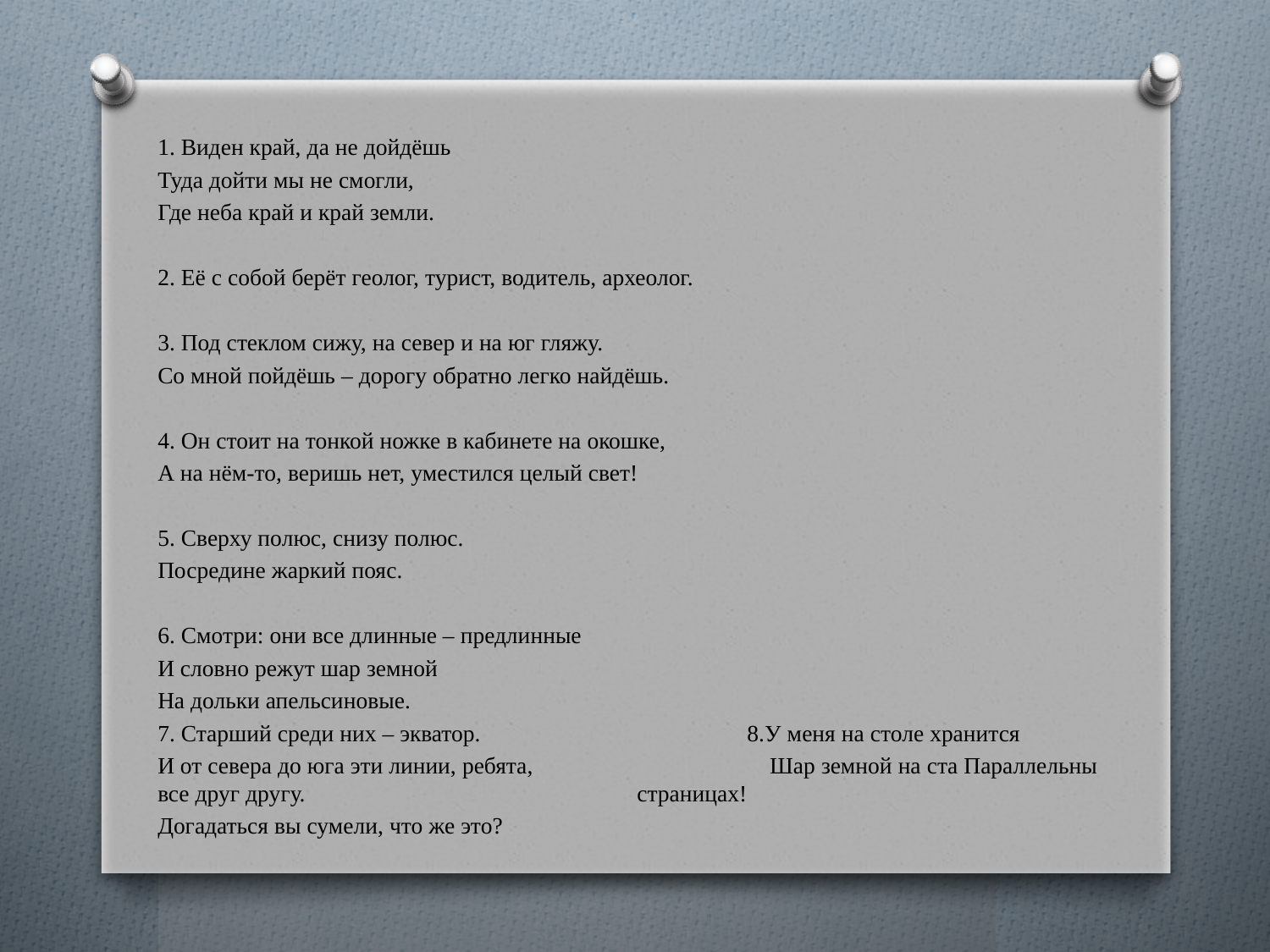

1. Виден край, да не дойдёшь
Туда дойти мы не смогли,
Где неба край и край земли.

2. Её с собой берёт геолог, турист, водитель, археолог.

3. Под стеклом сижу, на север и на юг гляжу.
Со мной пойдёшь – дорогу обратно легко найдёшь.

4. Он стоит на тонкой ножке в кабинете на окошке,
А на нём-то, веришь нет, уместился целый свет!

5. Сверху полюс, снизу полюс.
Посредине жаркий пояс.

6. Смотри: они все длинные – предлинные
И словно режут шар земной
На дольки апельсиновые.
7. Старший среди них – экватор.                                             8.У меня на столе хранится
И от севера до юга эти линии, ребята,                                        Шар земной на ста Параллельны все друг другу.                                                        страницах!
Догадаться вы сумели, что же это?